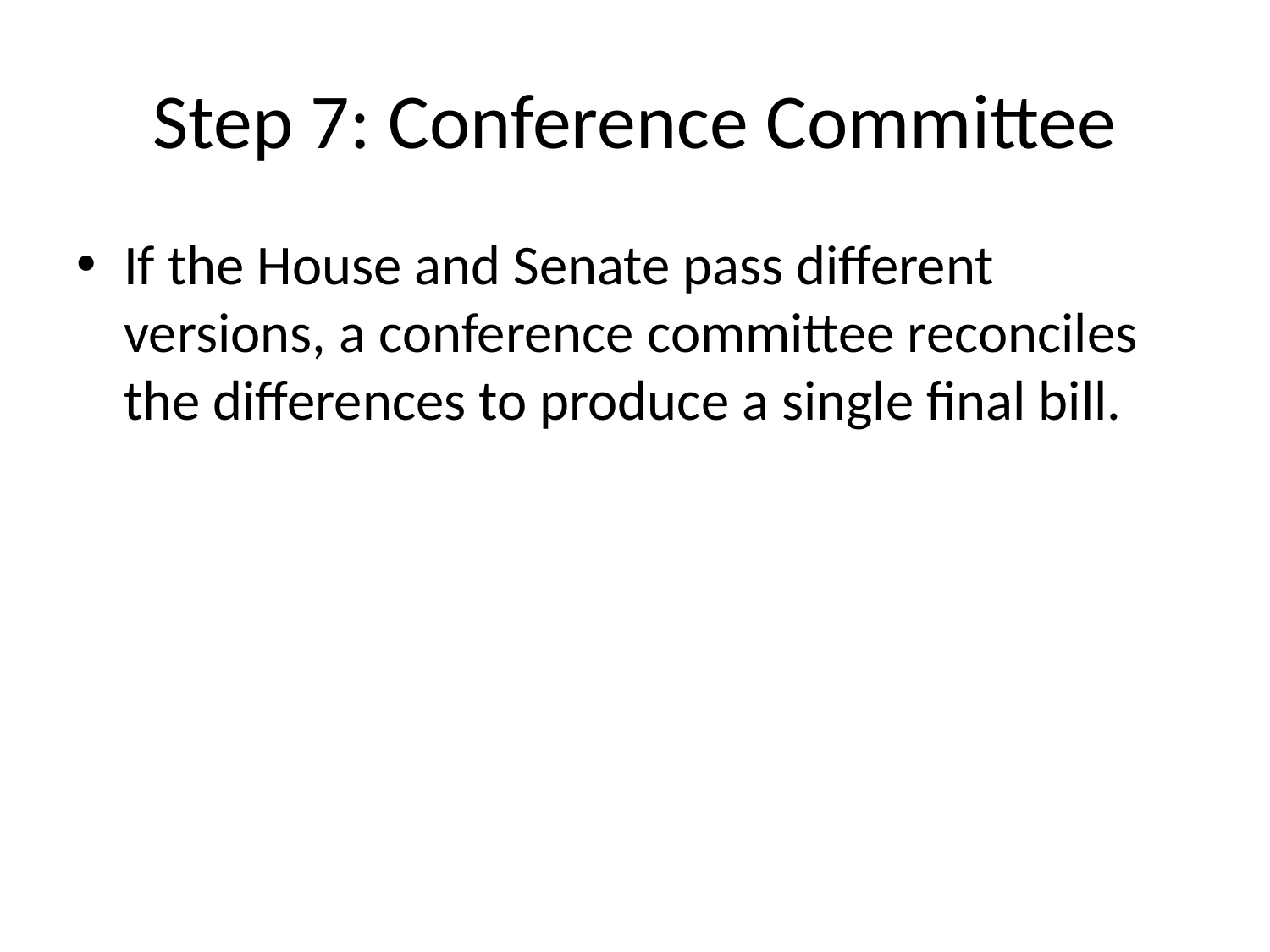

# Step 7: Conference Committee
If the House and Senate pass different versions, a conference committee reconciles the differences to produce a single final bill.